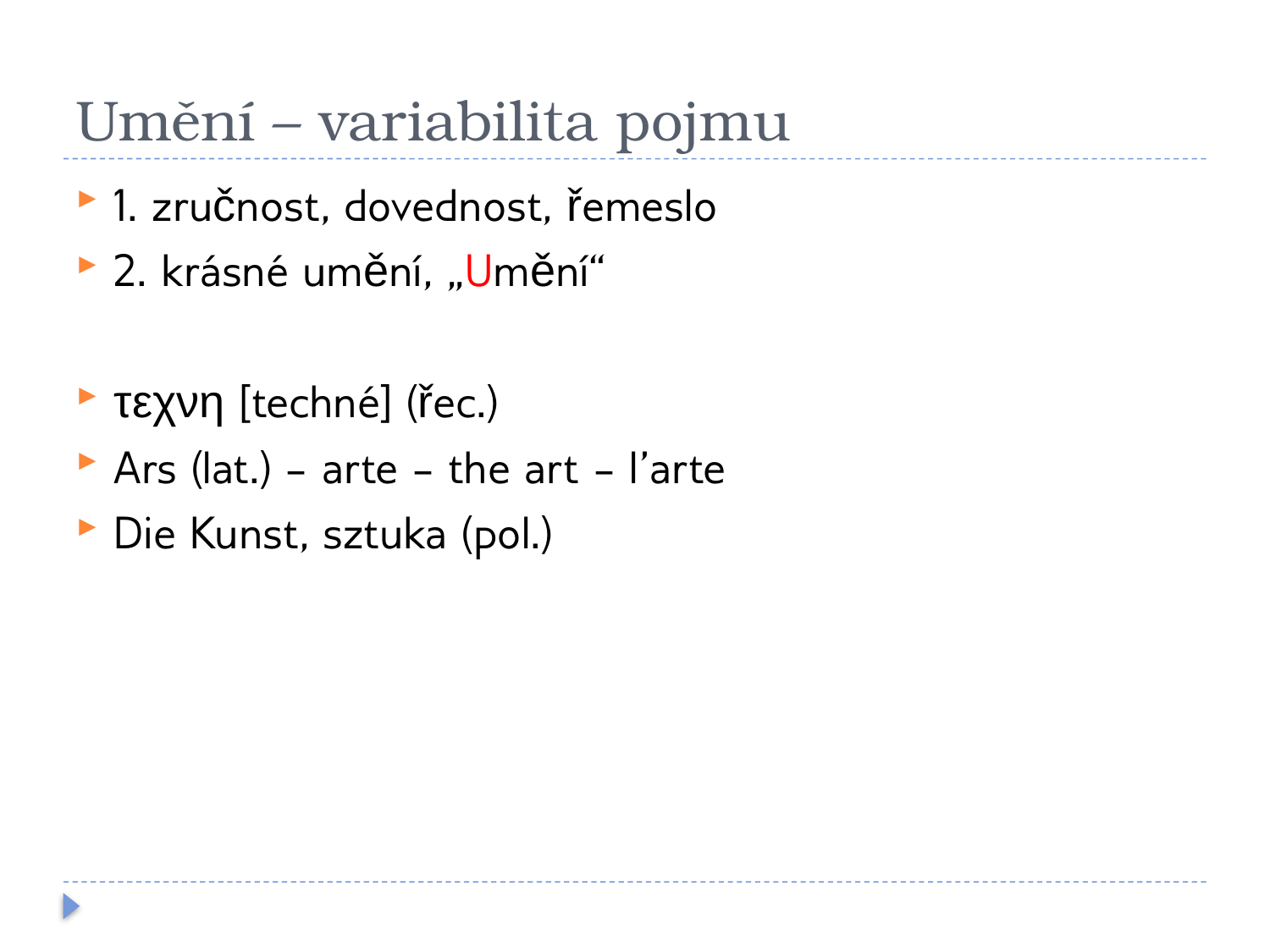

# Umění – variabilita pojmu
1. zručnost, dovednost, řemeslo
2. krásné umění, „Umění“

τεχνη [techné] (řec.)
Ars (lat.) – arte – the art – l’arte
Die Kunst, sztuka (pol.)